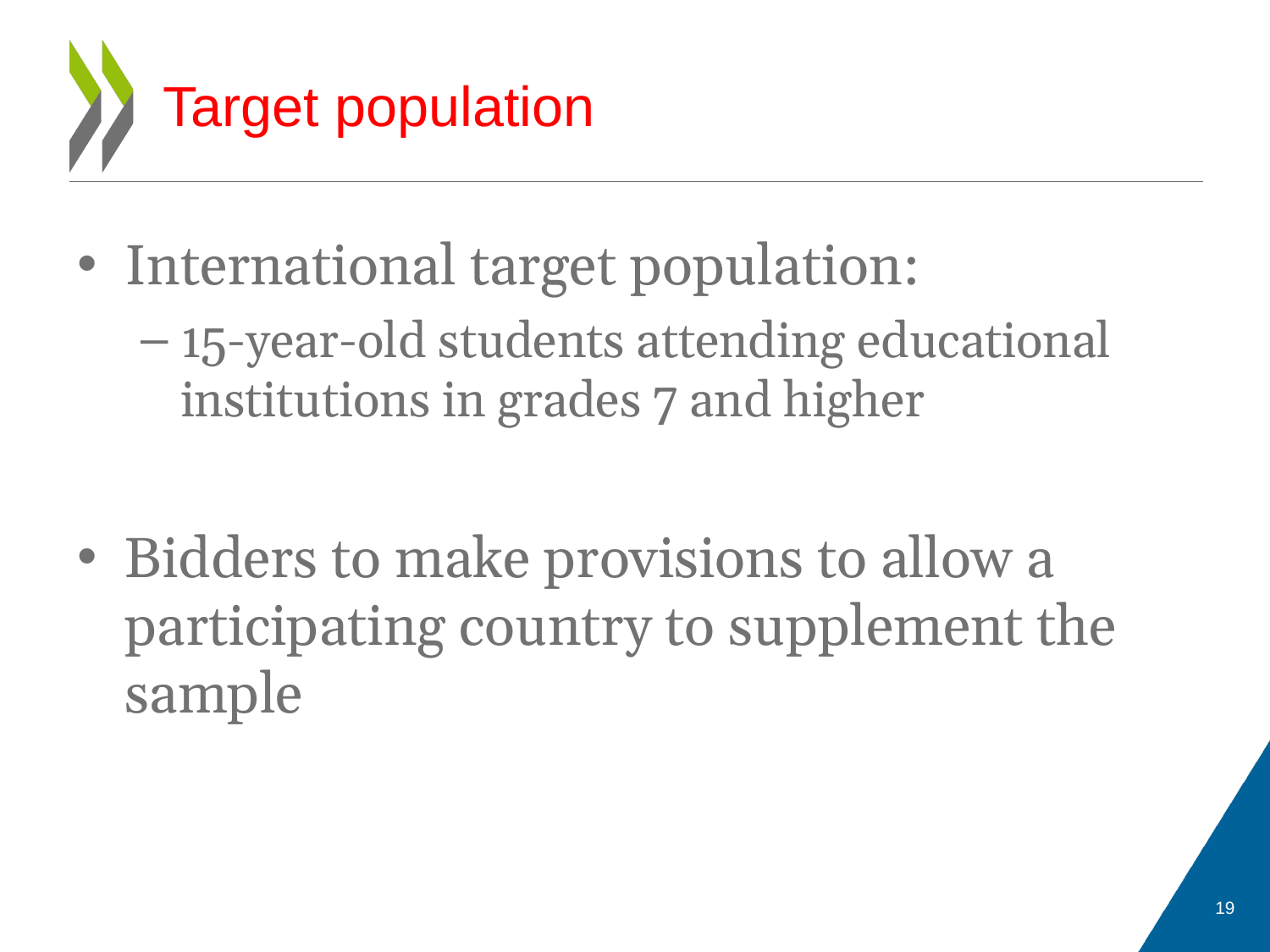

# Target population
International target population:
15-year-old students attending educational institutions in grades 7 and higher

Bidders to make provisions to allow a participating country to supplement the sample
19